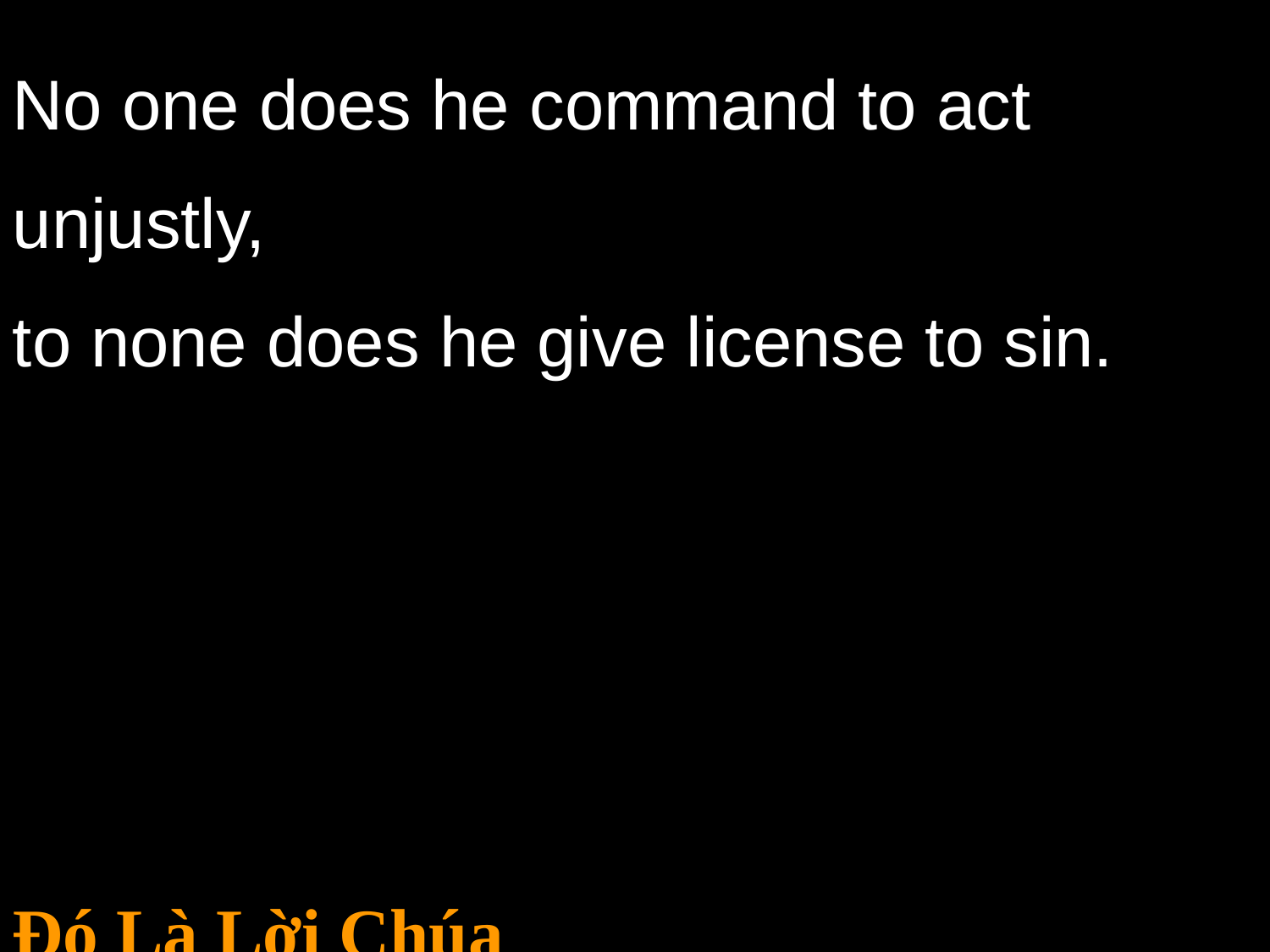

No one does he command to act unjustly,
to none does he give license to sin.

Đó Là Lời Chúa